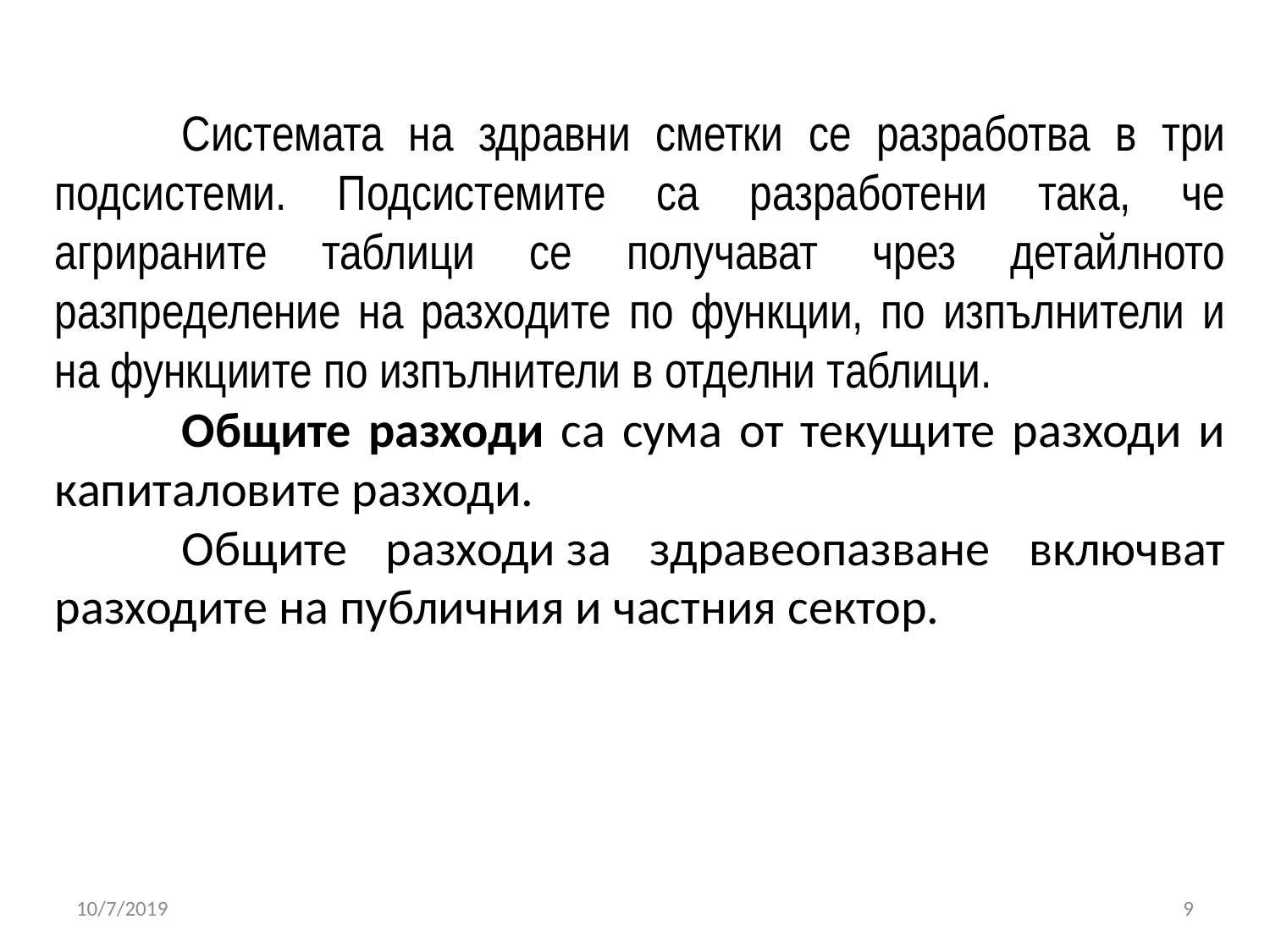

Системата на здравни сметки се разработва в три подсистеми. Подсистемите са разработени така, че агрираните таблици се получават чрез детайлното разпределение на разходите по функции, по изпълнители и на функциите по изпълнители в отделни таблици.
	Общите разходи са сума от текущите разходи и капиталовите разходи.
	Общите разходи за здравеопазване включват разходите на публичния и частния сектор.

10/7/2019
9